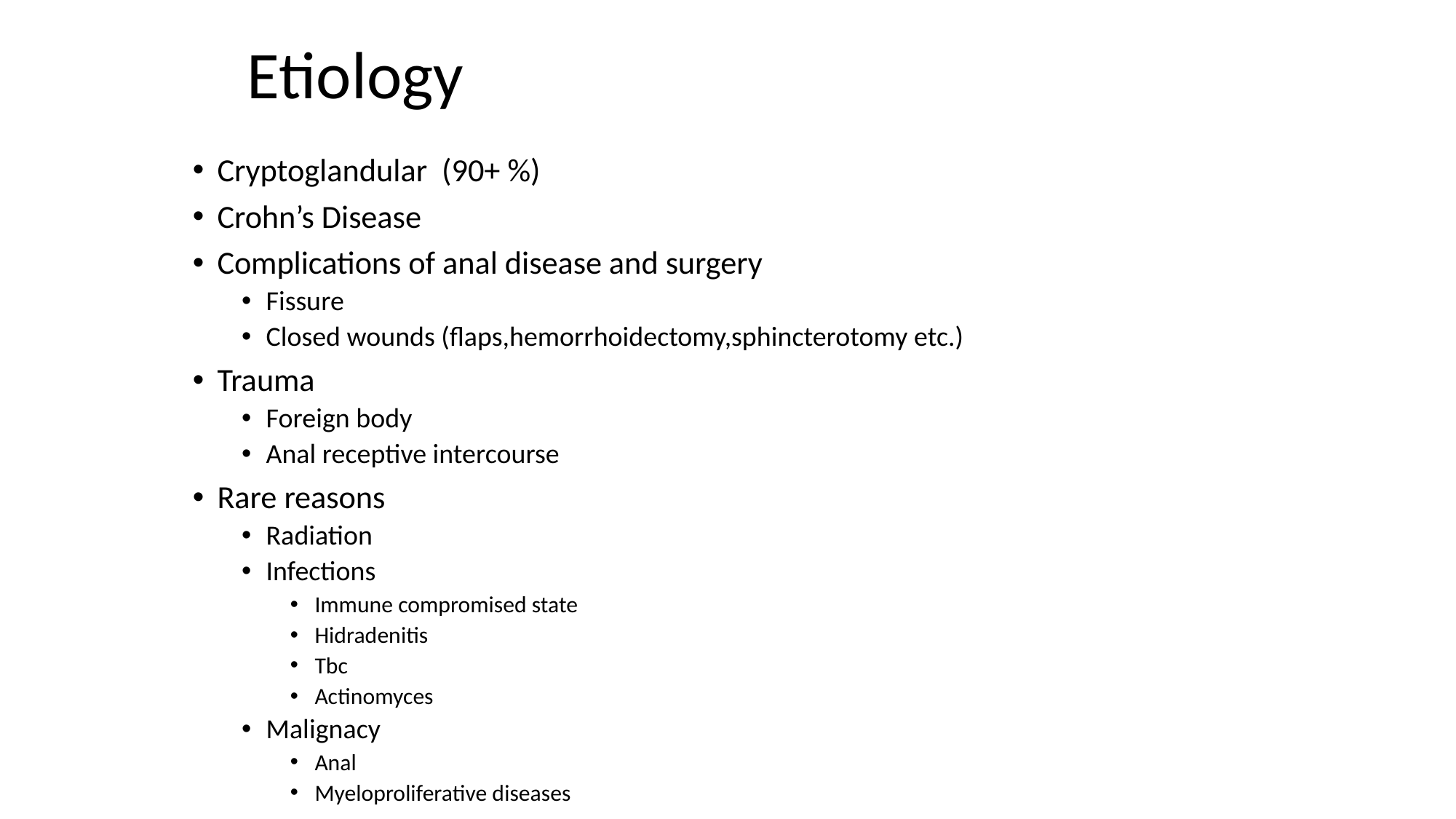

# Etiology
Cryptoglandular  (90+ %)
Crohn’s Disease
Complications of anal disease and surgery
Fissure
Closed wounds (flaps,hemorrhoidectomy,sphincterotomy etc.)
Trauma
Foreign body
Anal receptive intercourse
Rare reasons
Radiation
Infections
Immune compromised state
Hidradenitis
Tbc
Actinomyces
Malignacy
Anal
Myeloproliferative diseases